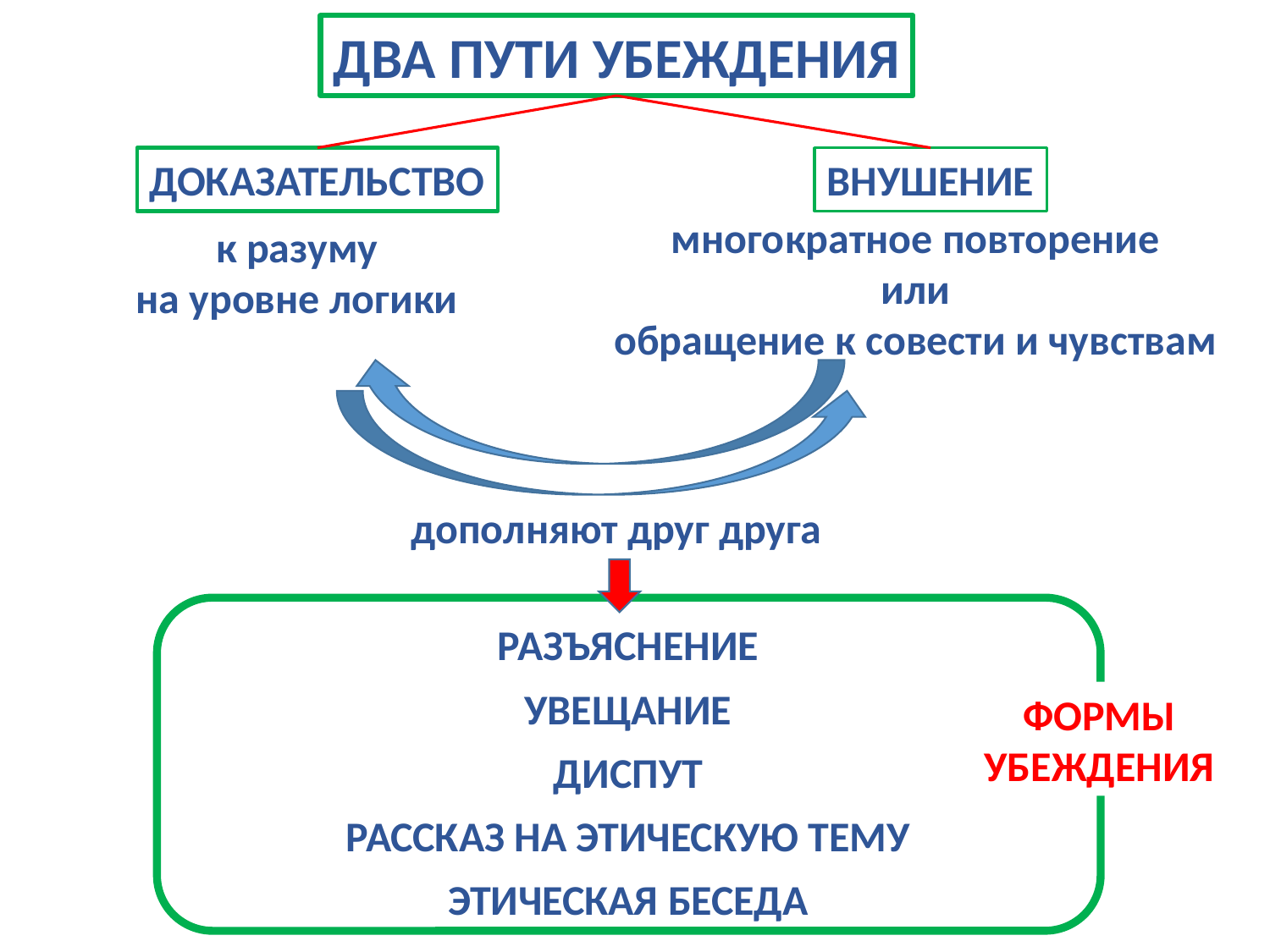

ДВА ПУТИ УБЕЖДЕНИЯ
ДОКАЗАТЕЛЬСТВО
ВНУШЕНИЕ
многократное повторение
или
обращение к совести и чувствам
к разуму
на уровне логики

дополняют друг друга

РАЗЪЯСНЕНИЕ
УВЕЩАНИЕ
ФОРМЫ
УБЕЖДЕНИЯ
ДИСПУТ
РАССКАЗ НА ЭТИЧЕСКУЮ ТЕМУ
ЭТИЧЕСКАЯ БЕСЕДА